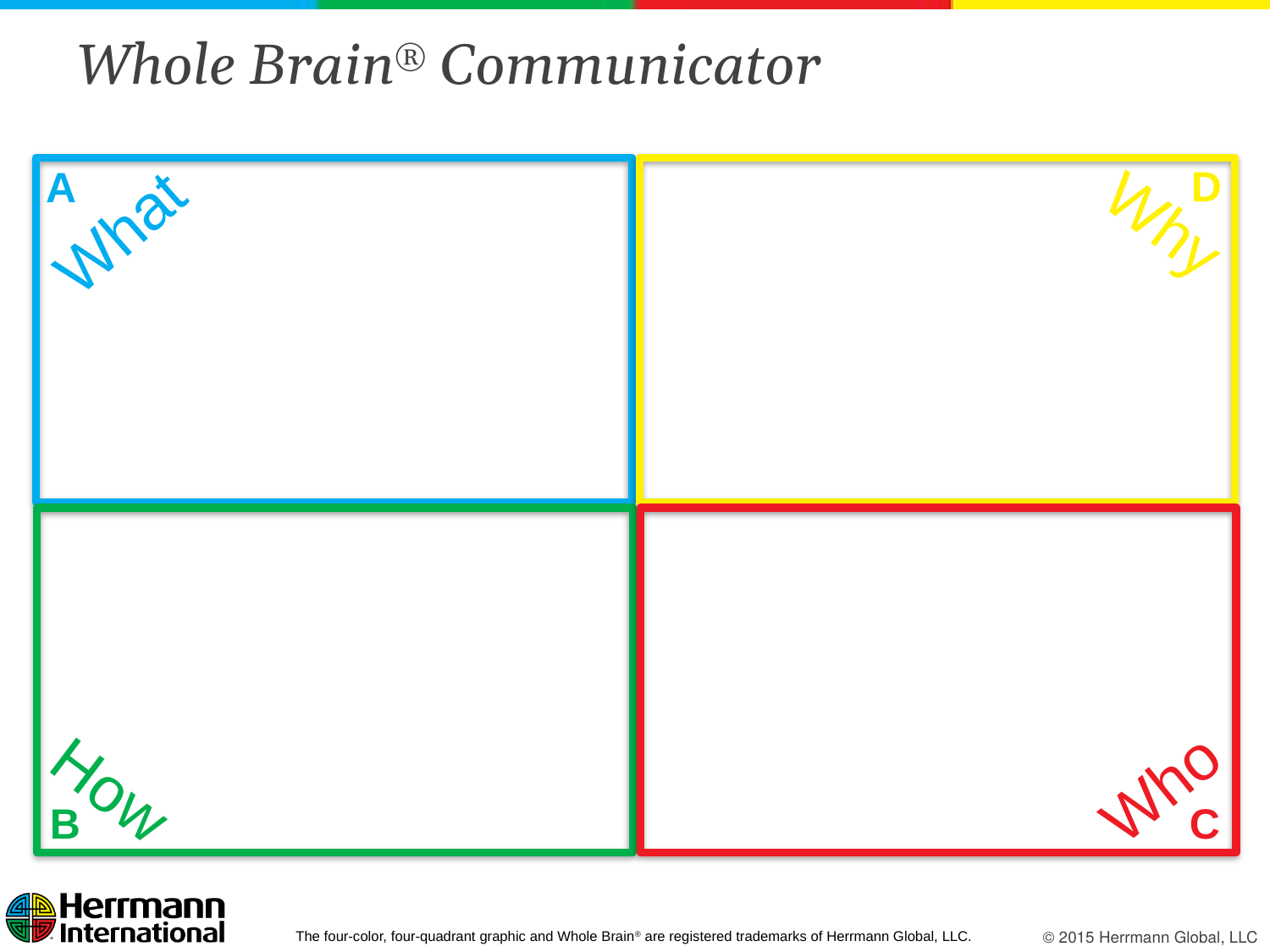

# Whole Brain® Communicator
Why
What
Who
How